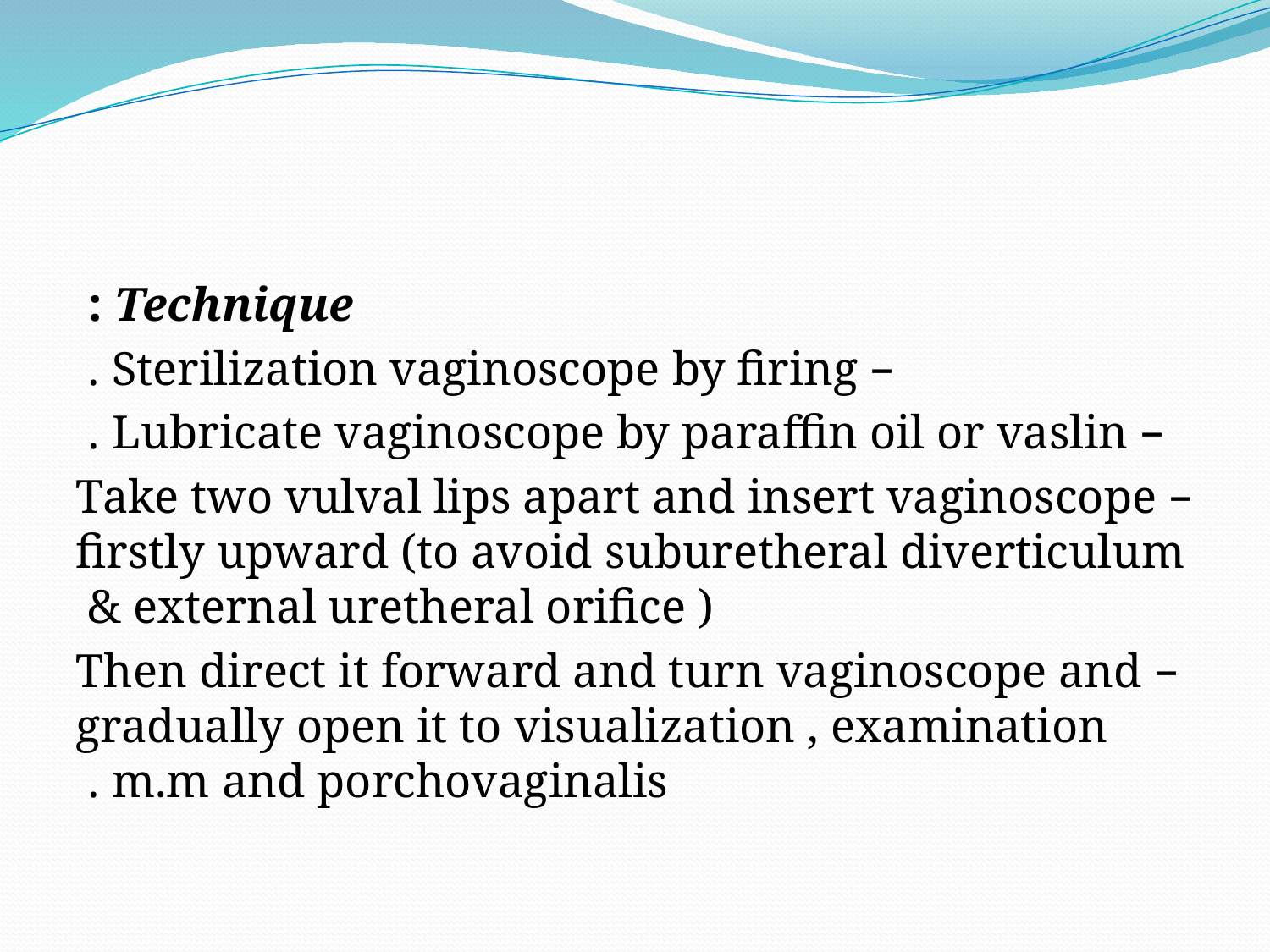

Technique :
– Sterilization vaginoscope by firing .
– Lubricate vaginoscope by paraffin oil or vaslin .
– Take two vulval lips apart and insert vaginoscope firstly upward (to avoid suburetheral diverticulum & external uretheral orifice )
– Then direct it forward and turn vaginoscope and gradually open it to visualization , examination m.m and porchovaginalis .